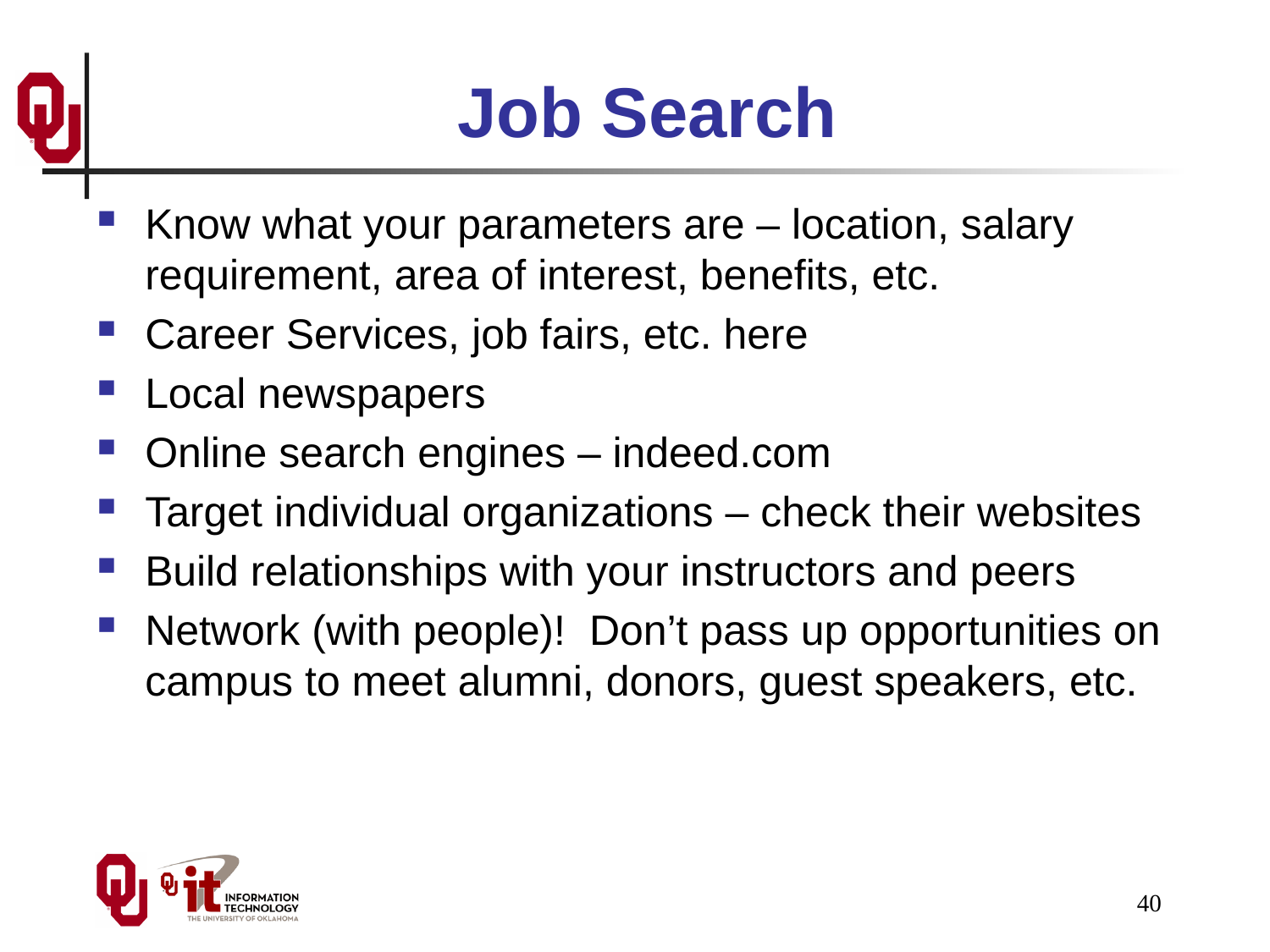

# Job Search
Know what your parameters are – location, salary requirement, area of interest, benefits, etc.
Career Services, job fairs, etc. here
Local newspapers
Online search engines – indeed.com
Target individual organizations – check their websites
Build relationships with your instructors and peers
Network (with people)!  Don’t pass up opportunities on campus to meet alumni, donors, guest speakers, etc.
40